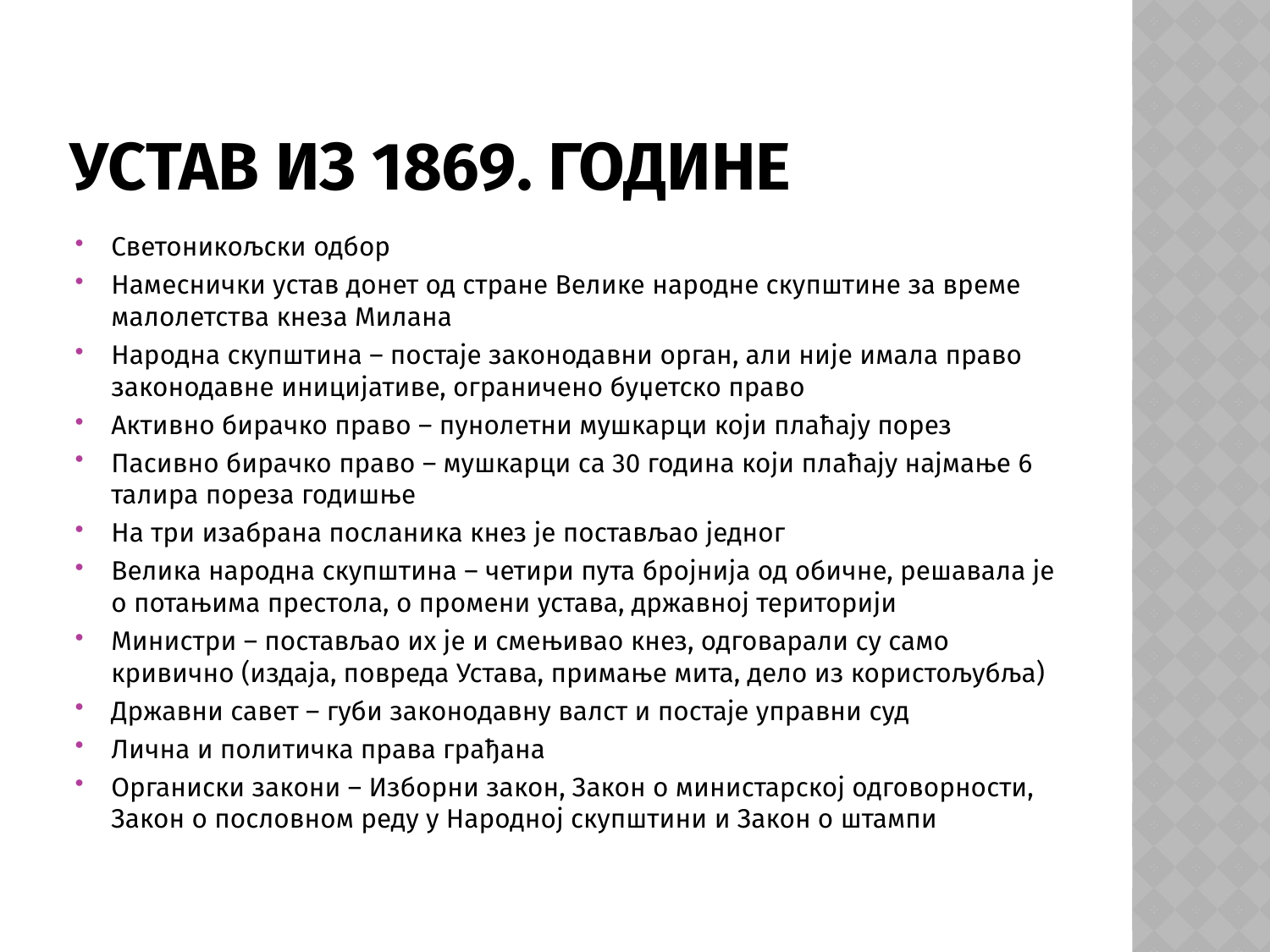

# УСТАВ ИЗ 1869. ГОДИНЕ
Светоникољски одбор
Намеснички устав донет од стране Велике народне скупштине за време малолетства кнеза Милана
Народна скупштина – постаје законодавни орган, али није имала право законодавне иницијативе, ограничено буџетско право
Активно бирачко право – пунолетни мушкарци који плаћају порез
Пасивно бирачко право – мушкарци са 30 година који плаћају најмање 6 талира пореза годишње
На три изабрана посланика кнез је постављао једног
Велика народна скупштина – четири пута бројнија од обичне, решавала је о потањима престола, о промени устава, државној територији
Министри – постављао их је и смењивао кнез, одговарали су само кривично (издаја, повреда Устава, примање мита, дело из користољубља)
Државни савет – губи законодавну валст и постаје управни суд
Лична и политичка права грађана
Органиски закони – Изборни закон, Закон о министарској одговорности, Закон о пословном реду у Народној скупштини и Закон о штампи